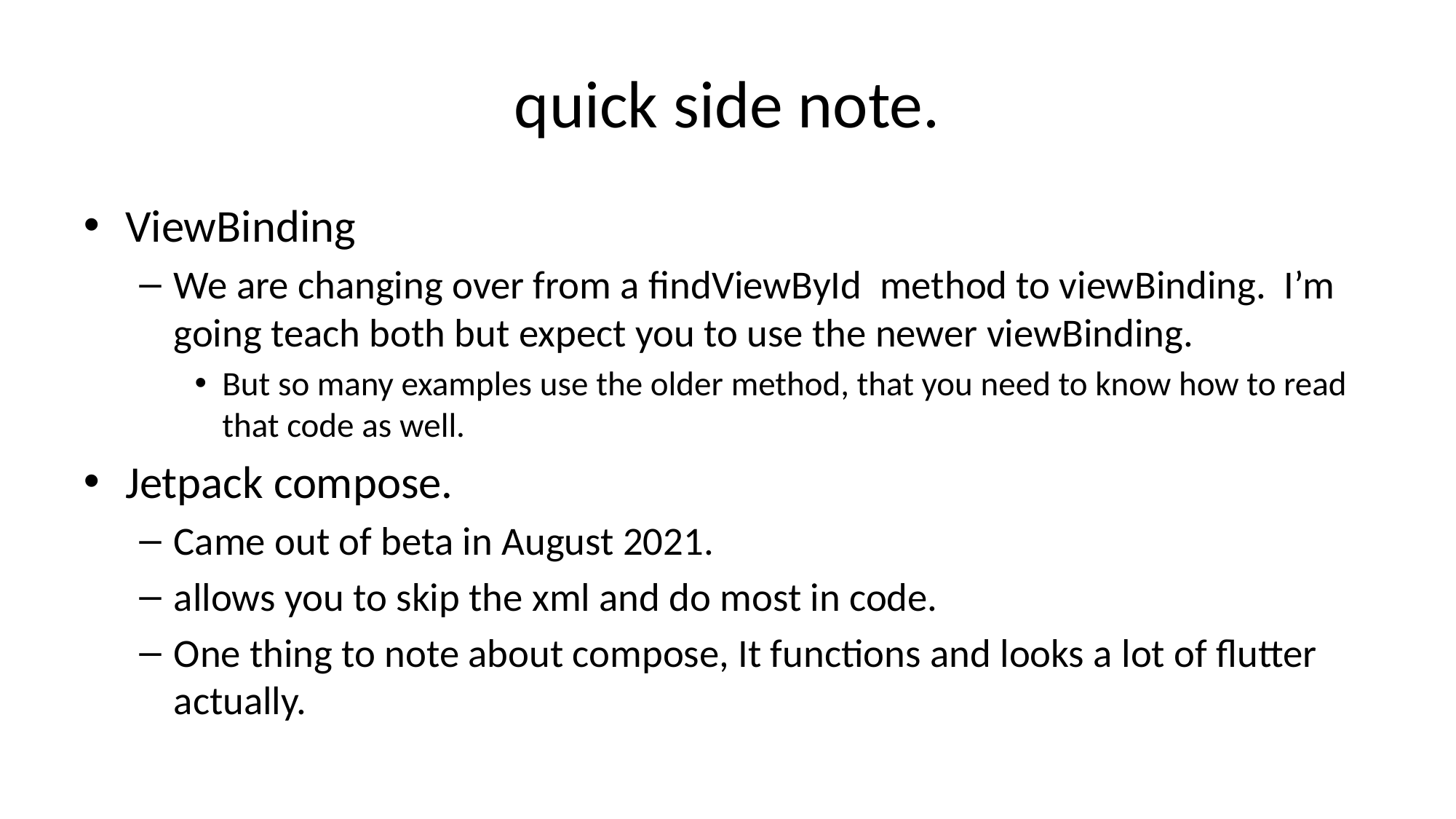

# quick side note.
ViewBinding
We are changing over from a findViewById  method to viewBinding.  I’m going teach both but expect you to use the newer viewBinding.
But so many examples use the older method, that you need to know how to read that code as well.
Jetpack compose.
Came out of beta in August 2021.
allows you to skip the xml and do most in code.
One thing to note about compose, It functions and looks a lot of flutter actually.